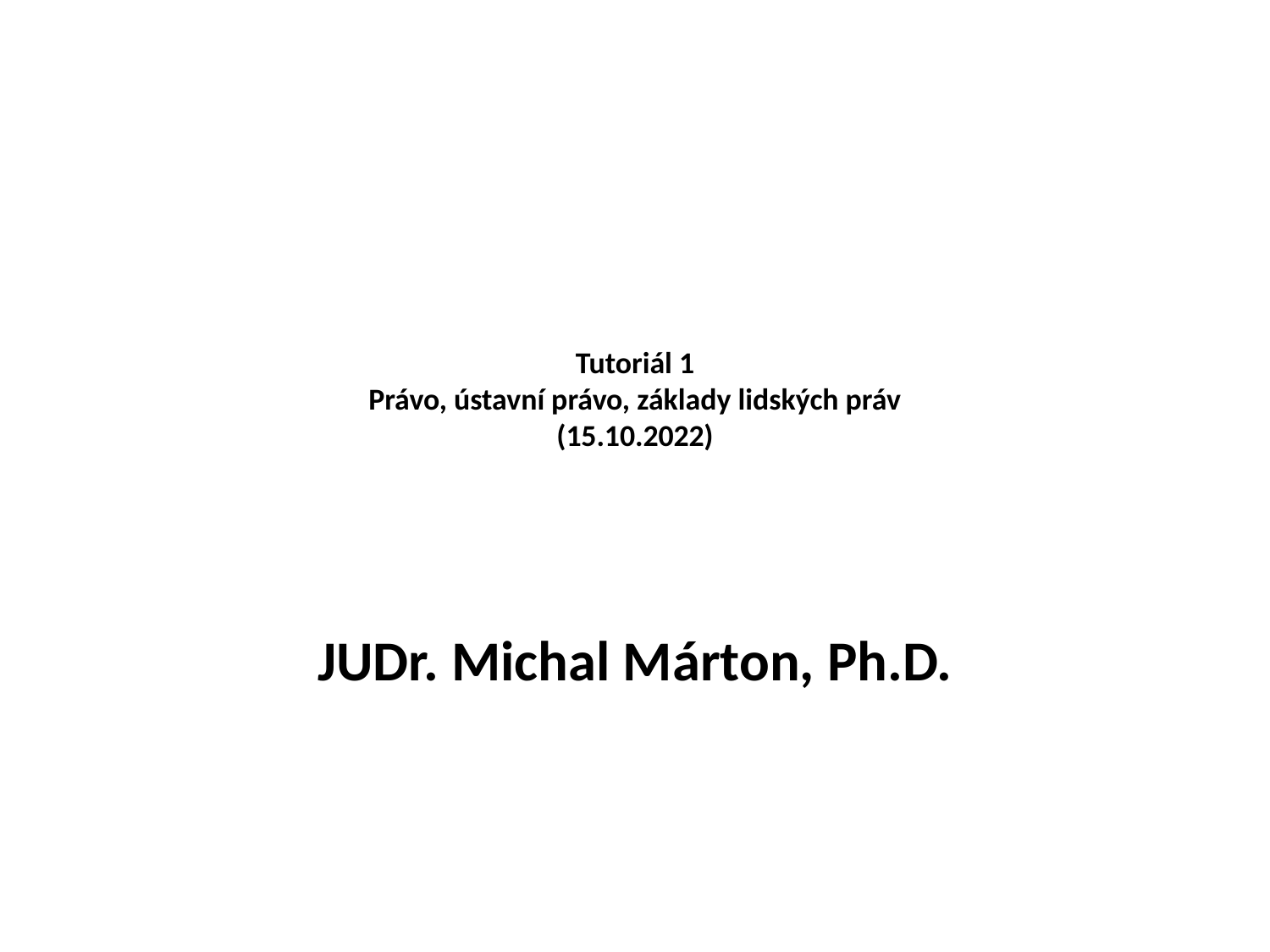

# Tutoriál 1 Právo, ústavní právo, základy lidských práv (15.10.2022)

JUDr. Michal Márton, Ph.D.